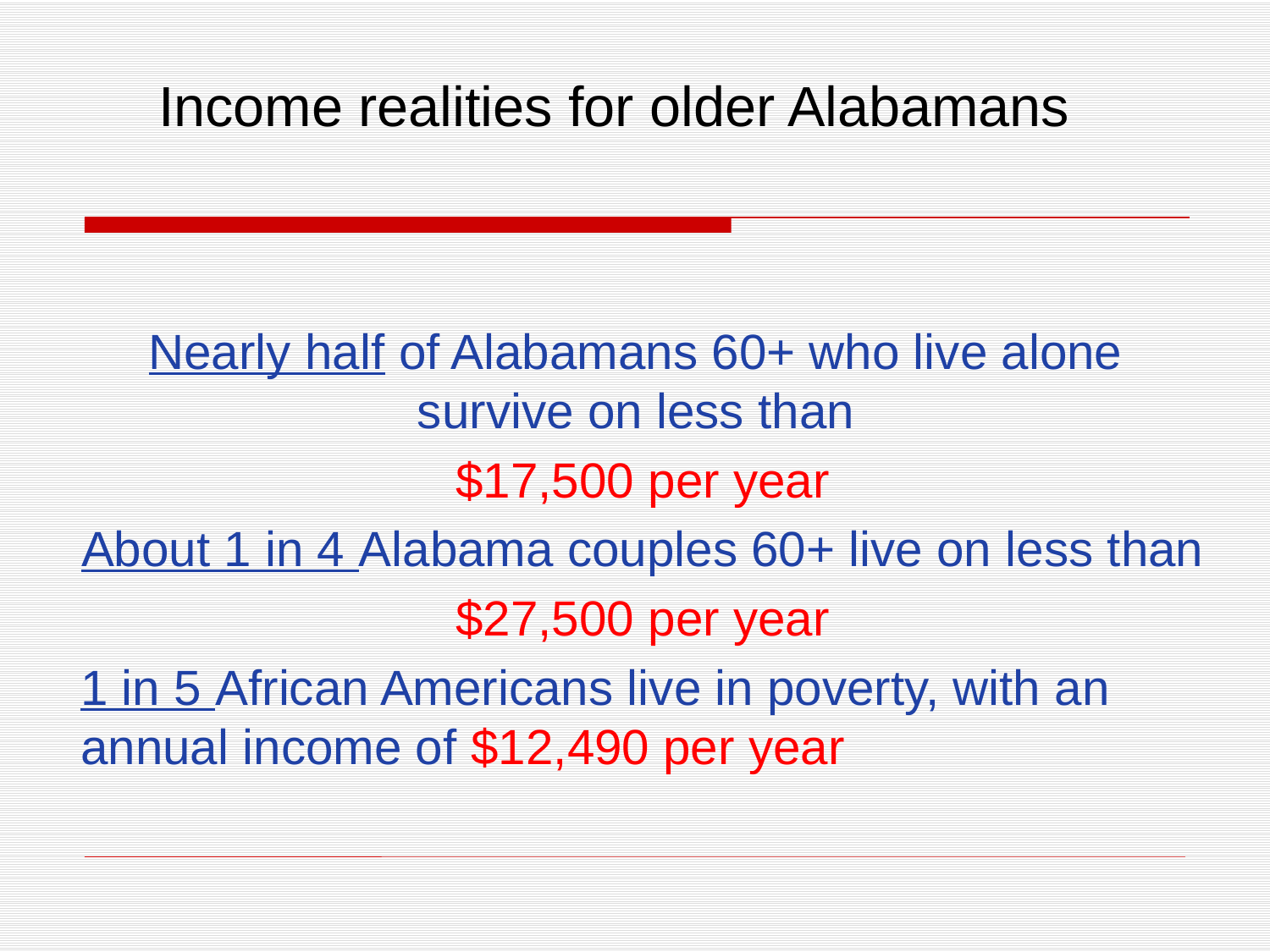

# Income realities for older Alabamans

Nearly half of Alabamans 60+ who live alone
survive on less than
$17,500 per year
About 1 in 4 Alabama couples 60+ live on less than
$27,500 per year
1 in 5 African Americans live in poverty, with an annual income of $12,490 per year